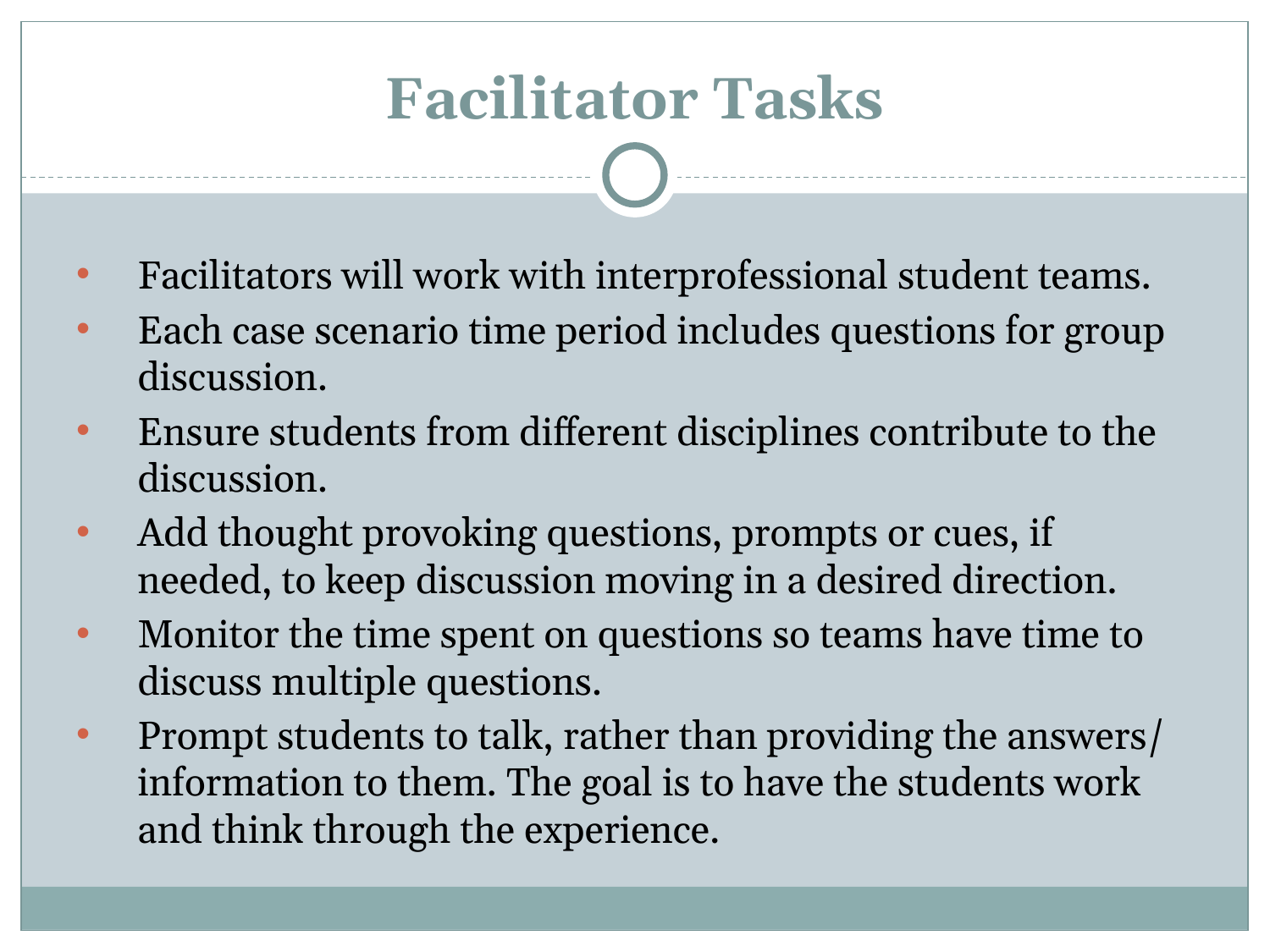

# Facilitator Tasks

Facilitators will work with interprofessional student teams.
Each case scenario time period includes questions for group discussion.
Ensure students from different disciplines contribute to the discussion.
Add thought provoking questions, prompts or cues, if needed, to keep discussion moving in a desired direction.
Monitor the time spent on questions so teams have time to discuss multiple questions.
Prompt students to talk, rather than providing the answers/ information to them. The goal is to have the students work and think through the experience.